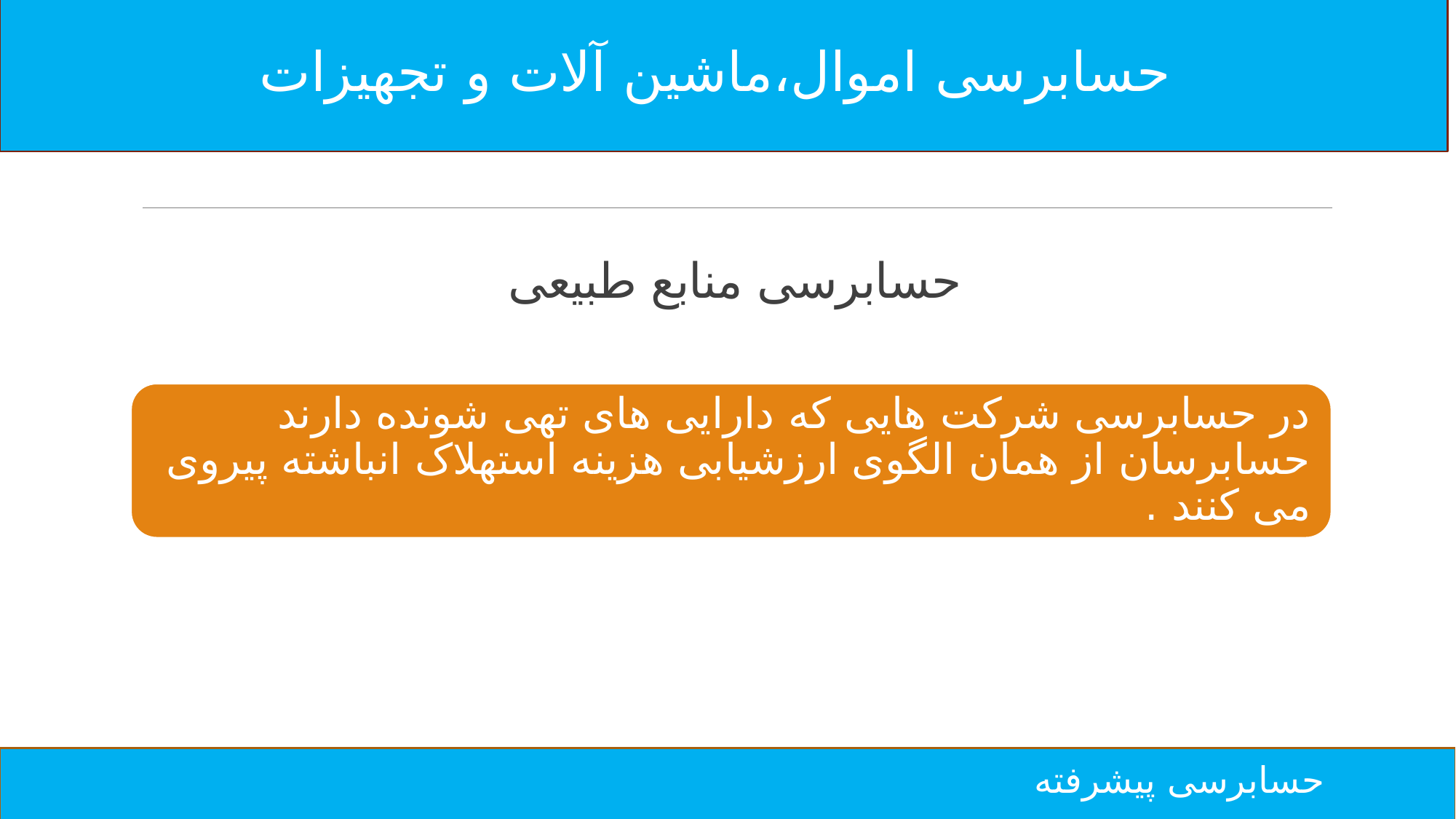

حسابرسی اموال،ماشین آلات و تجهیزات

حسابرسی پیشرفته
# حسابرسی منابع طبیعی
در حسابرسی شرکت هایی که دارایی های تهی شونده دارند حسابرسان از همان الگوی ارزشیابی هزینه استهلاک انباشته پیروی می کنند .

حسابرسی پیشرفته